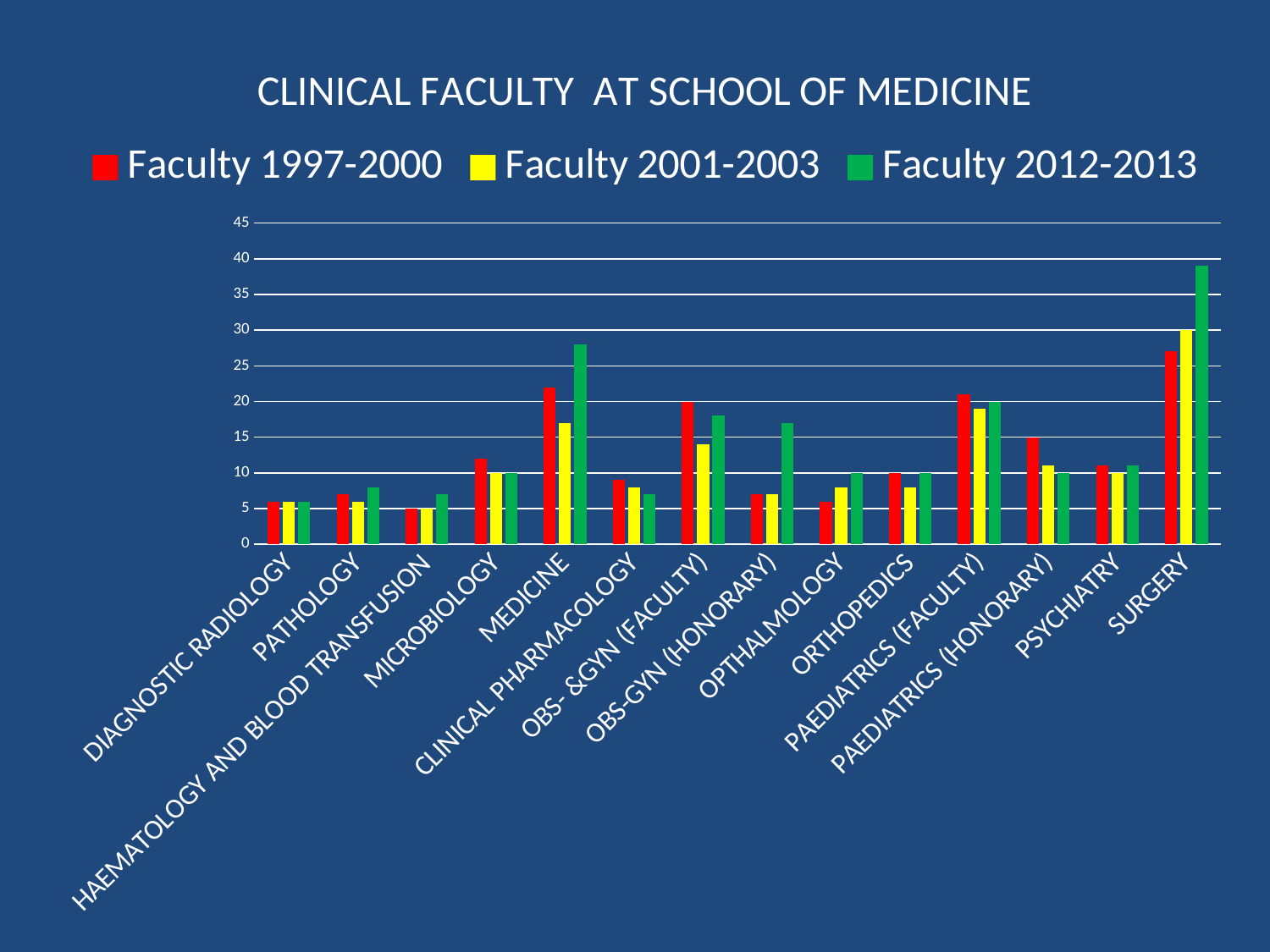

### Chart: CLINICAL FACULTY  AT SCHOOL OF MEDICINE

| Category | Faculty 1997-2000 | Faculty 2001-2003 | Faculty 2012-2013 |
|---|---|---|---|
| DIAGNOSTIC RADIOLOGY | 6.0 | 6.0 | 6.0 |
| PATHOLOGY | 7.0 | 6.0 | 8.0 |
| HAEMATOLOGY AND BLOOD TRANSFUSION | 5.0 | 5.0 | 7.0 |
| MICROBIOLOGY | 12.0 | 10.0 | 10.0 |
| MEDICINE | 22.0 | 17.0 | 28.0 |
| CLINICAL PHARMACOLOGY | 9.0 | 8.0 | 7.0 |
| OBS- &GYN (FACULTY) | 20.0 | 14.0 | 18.0 |
| OBS-GYN (HONORARY) | 7.0 | 7.0 | 17.0 |
| OPTHALMOLOGY | 6.0 | 8.0 | 10.0 |
| ORTHOPEDICS | 10.0 | 8.0 | 10.0 |
| PAEDIATRICS (FACULTY) | 21.0 | 19.0 | 20.0 |
| PAEDIATRICS (HONORARY) | 15.0 | 11.0 | 10.0 |
| PSYCHIATRY | 11.0 | 10.0 | 11.0 |
| SURGERY | 27.0 | 30.0 | 39.0 |